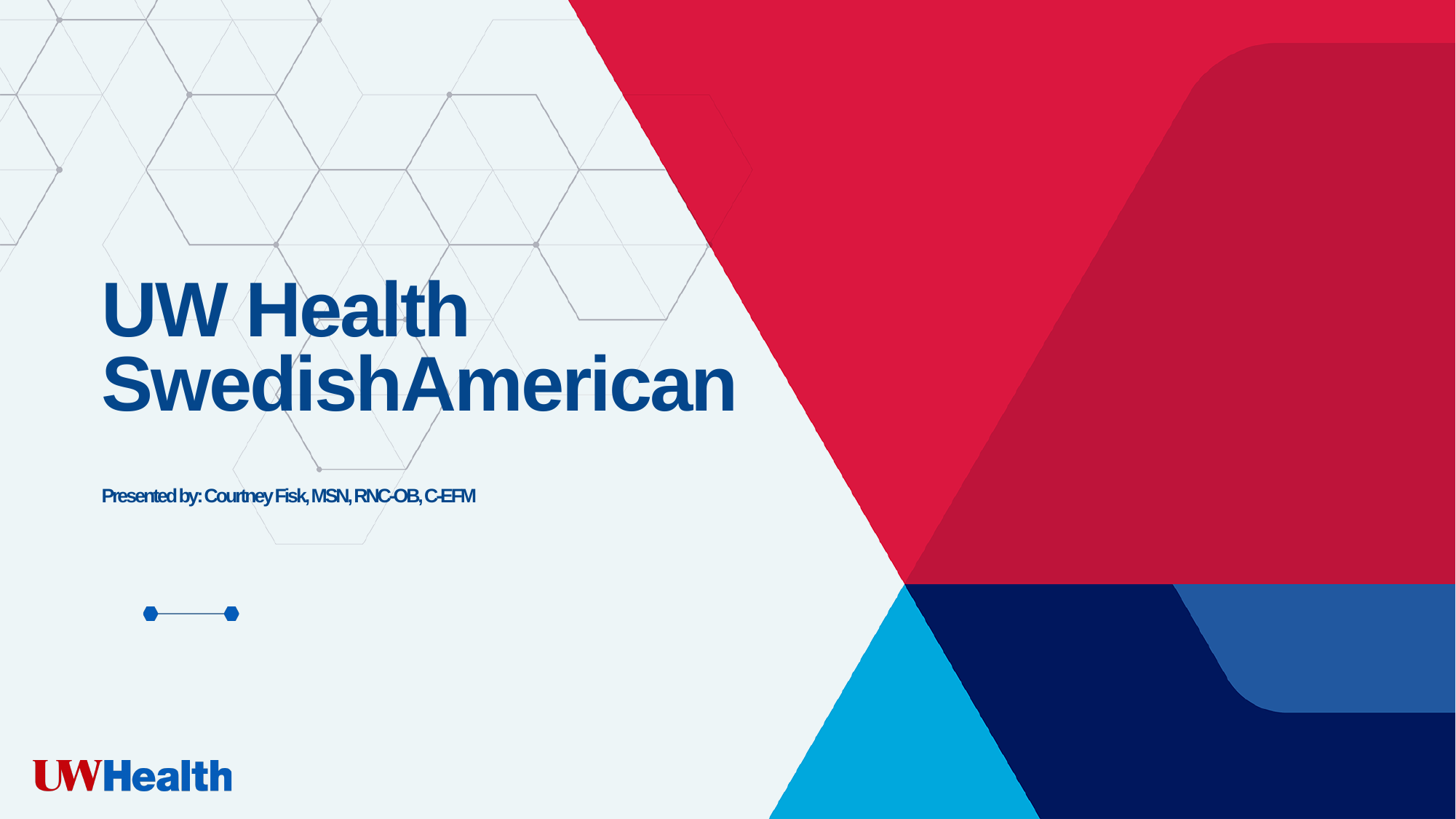

# UW Health SwedishAmerican Presented by: Courtney Fisk, MSN, RNC-OB, C-EFM